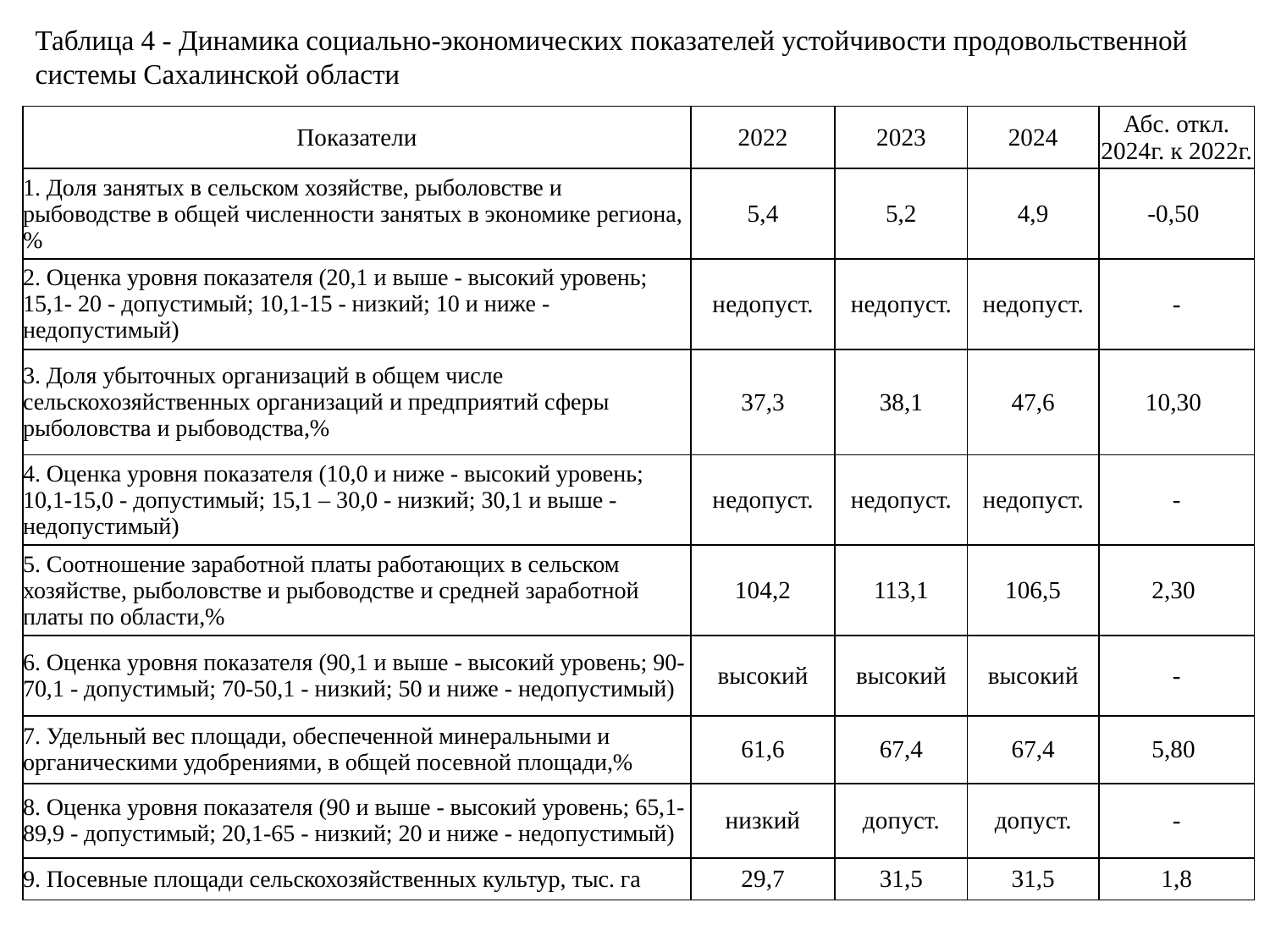

Таблица 4 - Динамика социально-экономических показателей устойчивости продовольственной системы Сахалинской области
| Показатели | 2022 | 2023 | 2024 | Абс. откл. 2024г. к 2022г. |
| --- | --- | --- | --- | --- |
| 1. Доля занятых в сельском хозяйстве, рыболовстве и рыбоводстве в общей численности занятых в экономике региона,% | 5,4 | 5,2 | 4,9 | -0,50 |
| 2. Оценка уровня показателя (20,1 и выше - высокий уровень; 15,1- 20 - допустимый; 10,1-15 - низкий; 10 и ниже - недопустимый) | недопуст. | недопуст. | недопуст. | - |
| 3. Доля убыточных организаций в общем числе сельскохозяйственных организаций и предприятий сферы рыболовства и рыбоводства,% | 37,3 | 38,1 | 47,6 | 10,30 |
| 4. Оценка уровня показателя (10,0 и ниже - высокий уровень; 10,1-15,0 - допустимый; 15,1 – 30,0 - низкий; 30,1 и выше - недопустимый) | недопуст. | недопуст. | недопуст. | - |
| 5. Соотношение заработной платы работающих в сельском хозяйстве, рыболовстве и рыбоводстве и средней заработной платы по области,% | 104,2 | 113,1 | 106,5 | 2,30 |
| 6. Оценка уровня показателя (90,1 и выше - высокий уровень; 90-70,1 - допустимый; 70-50,1 - низкий; 50 и ниже - недопустимый) | высокий | высокий | высокий | - |
| 7. Удельный вес площади, обеспеченной минеральными и органическими удобрениями, в общей посевной площади,% | 61,6 | 67,4 | 67,4 | 5,80 |
| 8. Оценка уровня показателя (90 и выше - высокий уровень; 65,1-89,9 - допустимый; 20,1-65 - низкий; 20 и ниже - недопустимый) | низкий | допуст. | допуст. | - |
| 9. Посевные площади сельскохозяйственных культур, тыс. га | 29,7 | 31,5 | 31,5 | 1,8 |